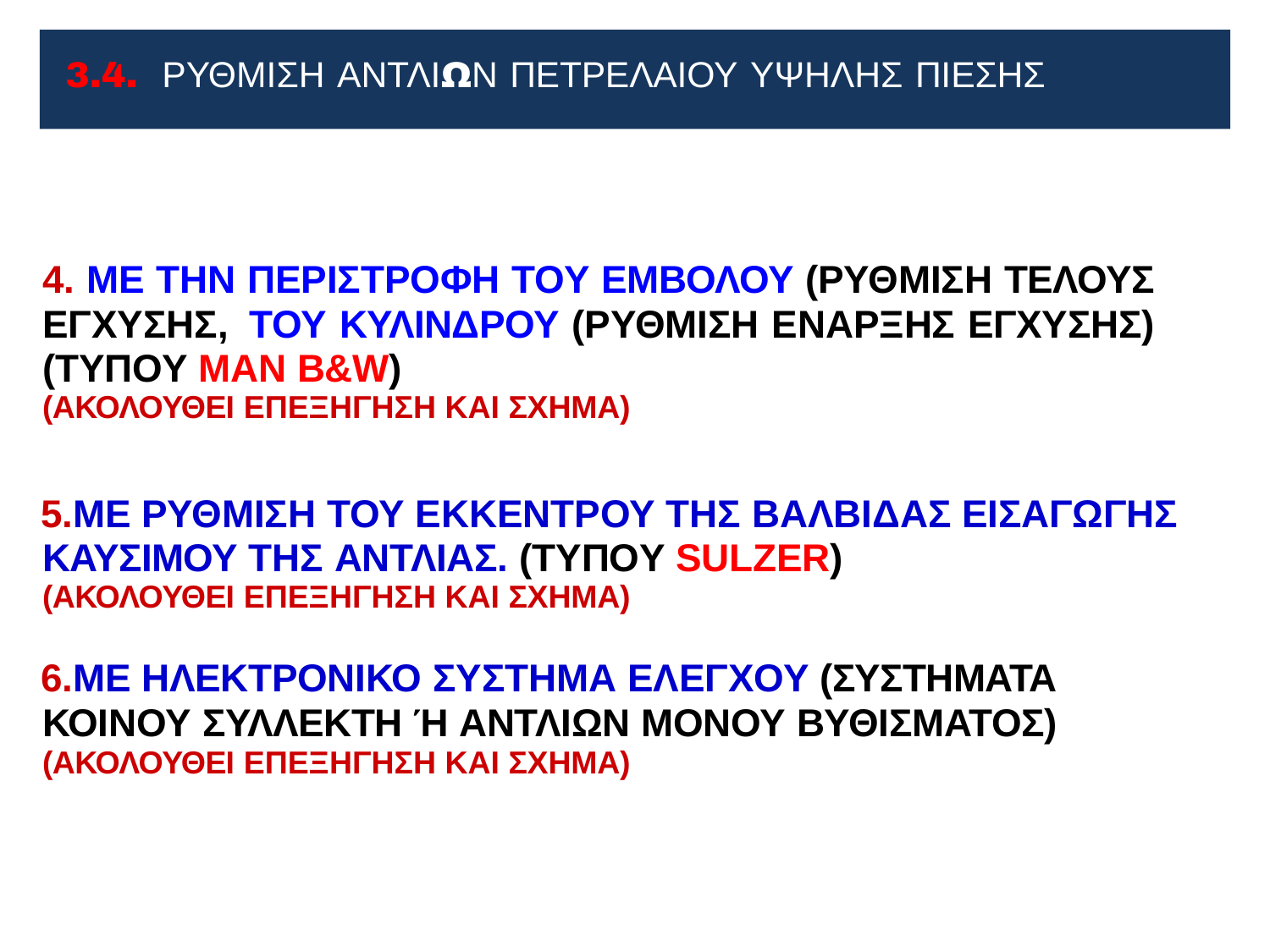

3.4.  ΡΥΘΜΙΣΗ ΑΝΤΛΙΩΝ ΠΕΤΡΕΛΑΙΟΥ ΥΨΗΛΗΣ ΠΙΕΣΗΣ
# 4. MΕ ΤΗΝ ΠΕΡΙΣΤΡΟΦΗ ΤΟΥ ΕΜΒΟΛΟΥ (ΡΥΘΜΙΣΗ ΤΕΛΟΥΣ ΕΓΧΥΣΗΣ, ΤΟΥ ΚΥΛΙΝΔΡΟΥ (ΡΥΘΜΙΣΗ ΕΝΑΡΞΗΣ ΕΓΧΥΣΗΣ) (TYΠΟΥ ΜΑΝ B&W)
(ΑΚΟΛΟΥΘΕΙ ΕΠΕΞΗΓΗΣΗ ΚΑΙ ΣΧΗΜΑ)
ME ΡΥΘΜΙΣΗ ΤΟΥ ΕΚΚΕΝΤΡΟΥ ΤΗΣ ΒΑΛΒΙΔΑΣ ΕΙΣΑΓΩΓΗΣ ΚΑΥΣΙΜΟΥ ΤΗΣ ΑΝΤΛΙΑΣ. (TYΠOY SULZER)
(ΑΚΟΛΟΥΘΕΙ ΕΠΕΞΗΓΗΣΗ ΚΑΙ ΣΧΗΜΑ)

ΜΕ ΗΛΕΚΤΡΟΝΙΚΟ ΣΥΣΤΗΜΑ ΕΛΕΓΧΟΥ (ΣΥΣΤΗΜΑΤΑ
ΚΟΙΝΟΥ ΣΥΛΛΕΚΤΗ Ή ΑΝΤΛΙΩΝ ΜΟΝΟΥ ΒΥΘΙΣΜΑΤΟΣ) (ΑΚΟΛΟΥΘΕΙ ΕΠΕΞΗΓΗΣΗ ΚΑΙ ΣΧΗΜΑ)